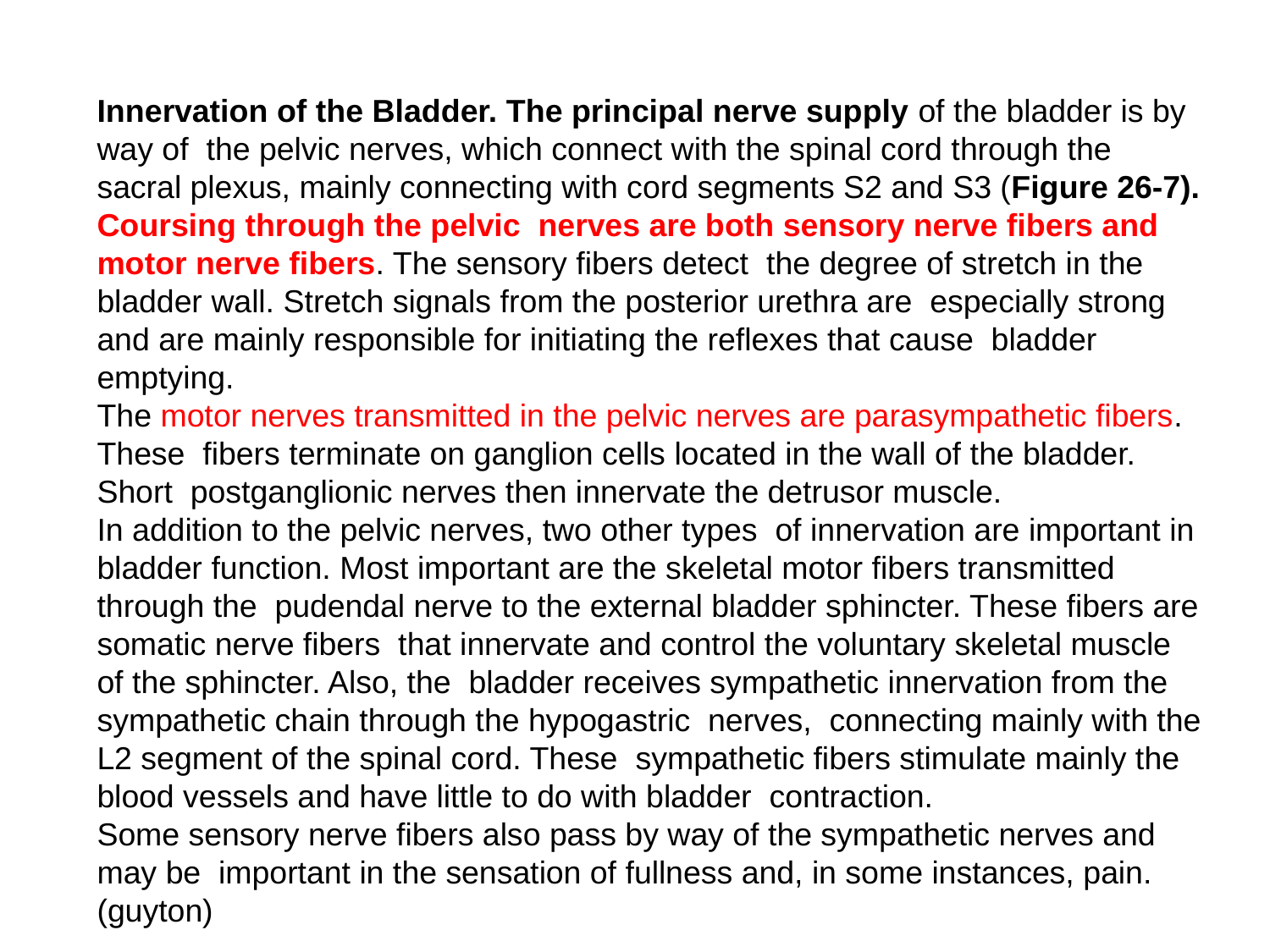

Innervation of the Bladder. The principal nerve supply of the bladder is by way of  the pelvic nerves, which connect with the spinal cord through the sacral plexus, mainly connecting with cord segments S2 and S3 (Figure 26-7). Coursing through the pelvic  nerves are both sensory nerve fibers and motor nerve fibers. The sensory fibers detect  the degree of stretch in the bladder wall. Stretch signals from the posterior urethra are  especially strong and are mainly responsible for initiating the reflexes that cause  bladder emptying.
The motor nerves transmitted in the pelvic nerves are parasympathetic fibers. These  fibers terminate on ganglion cells located in the wall of the bladder. Short  postganglionic nerves then innervate the detrusor muscle.
In addition to the pelvic nerves, two other types  of innervation are important in  bladder function. Most important are the skeletal motor fibers transmitted through the  pudendal nerve to the external bladder sphincter. These fibers are somatic nerve fibers  that innervate and control the voluntary skeletal muscle of the sphincter. Also, the  bladder receives sympathetic innervation from the sympathetic chain through the hypogastric  nerves,  connecting mainly with the L2 segment of the spinal cord. These  sympathetic fibers stimulate mainly the blood vessels and have little to do with bladder  contraction.
Some sensory nerve fibers also pass by way of the sympathetic nerves and may be  important in the sensation of fullness and, in some instances, pain.  (guyton)